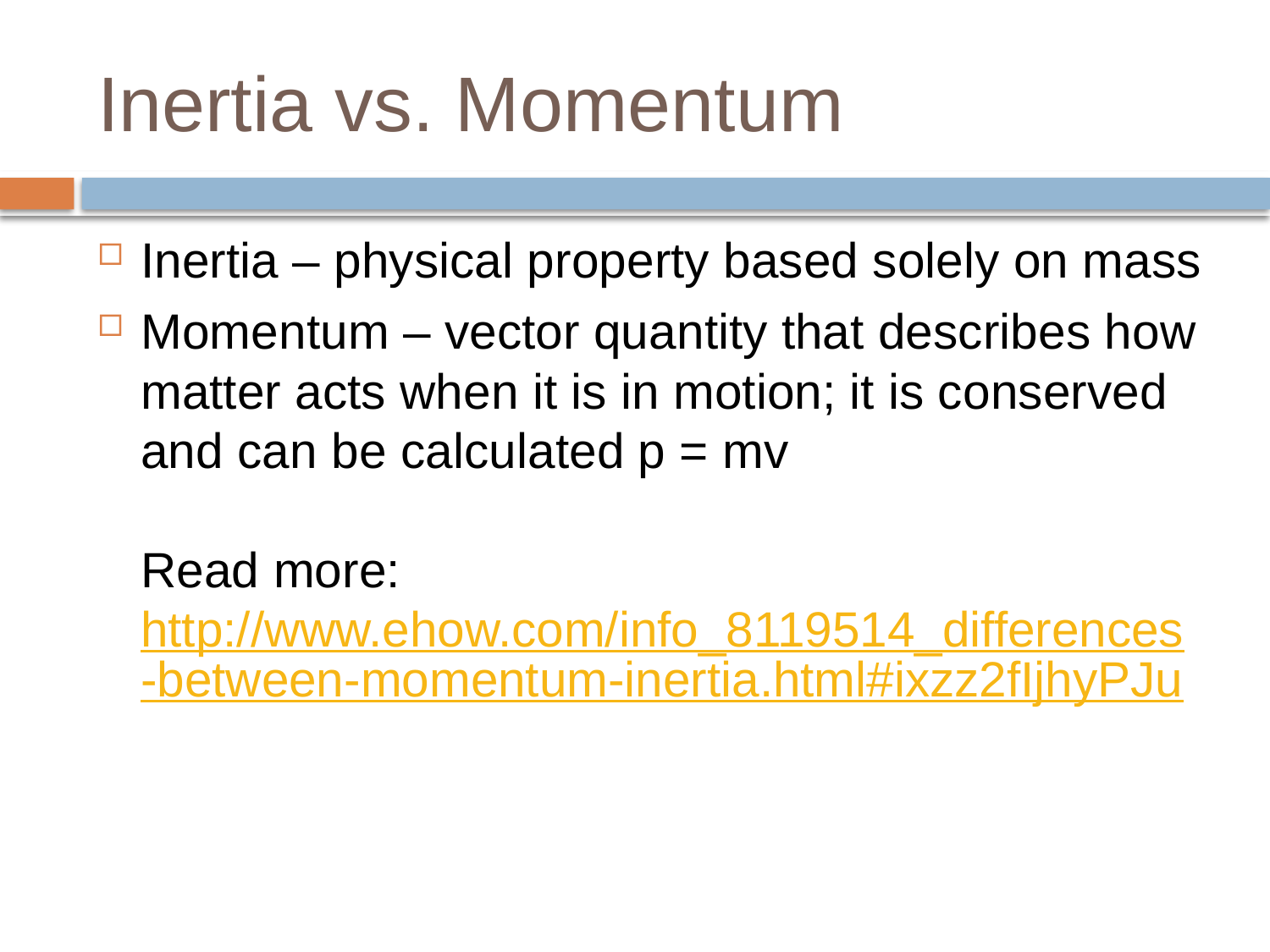

# Inertia vs. Momentum
Inertia – physical property based solely on mass
Momentum – vector quantity that describes how matter acts when it is in motion; it is conserved and can be calculated p = mv
Read more: http://www.ehow.com/info_8119514_differences-between-momentum-inertia.html#ixzz2fIjhyPJu